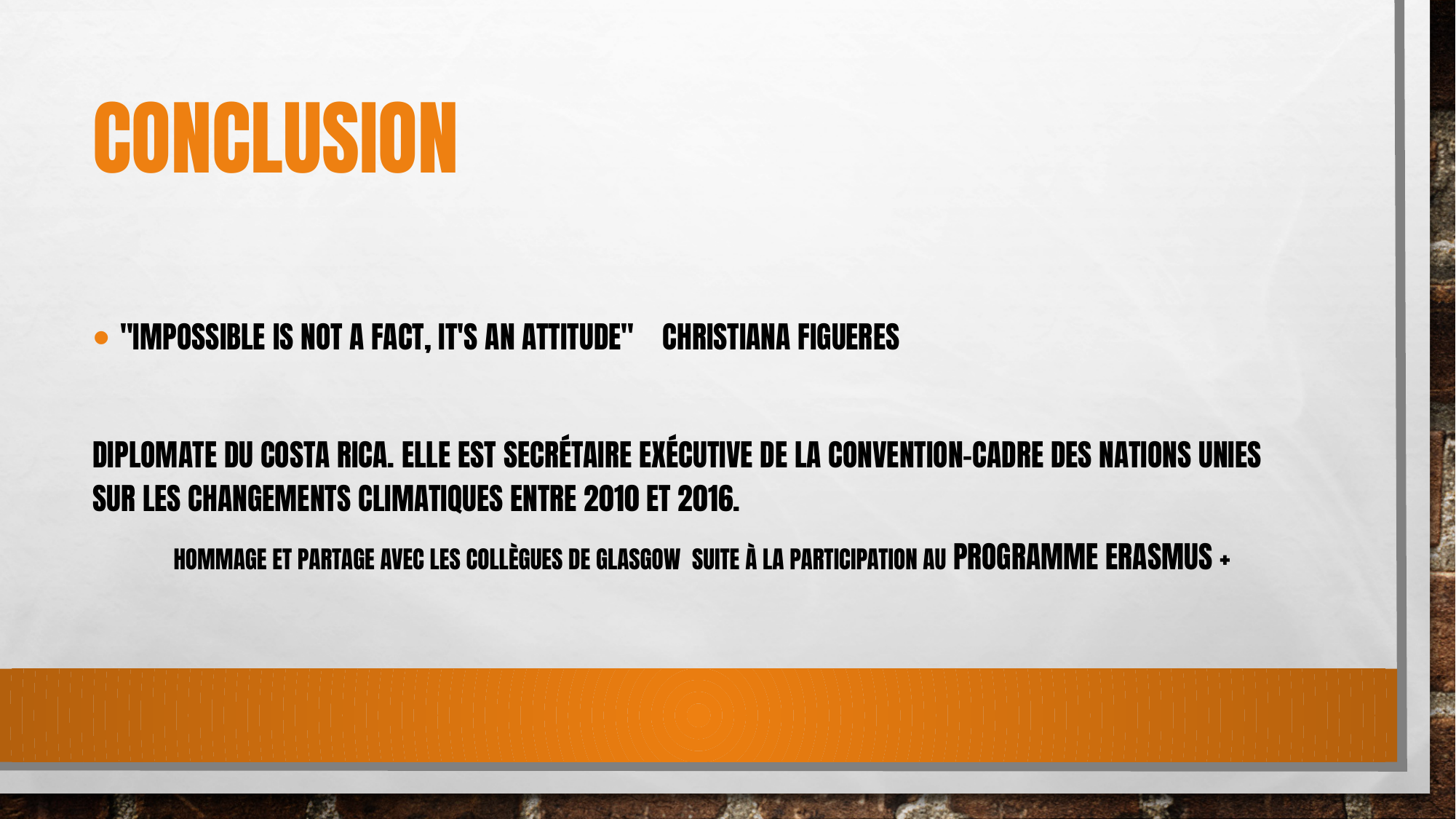

# CONCLUSION
"Impossible is not a fact, it's an attitude"    Christiana Figueres

diplomate du Costa Rica. Elle est secrétaire exécutive de la Convention-cadre des Nations unies sur les changements climatiques entre 2010 et 2016.
HOMMAGE ET Partage avec les collègues de GLASGOW  suite à la participation au programme ERASMUS +